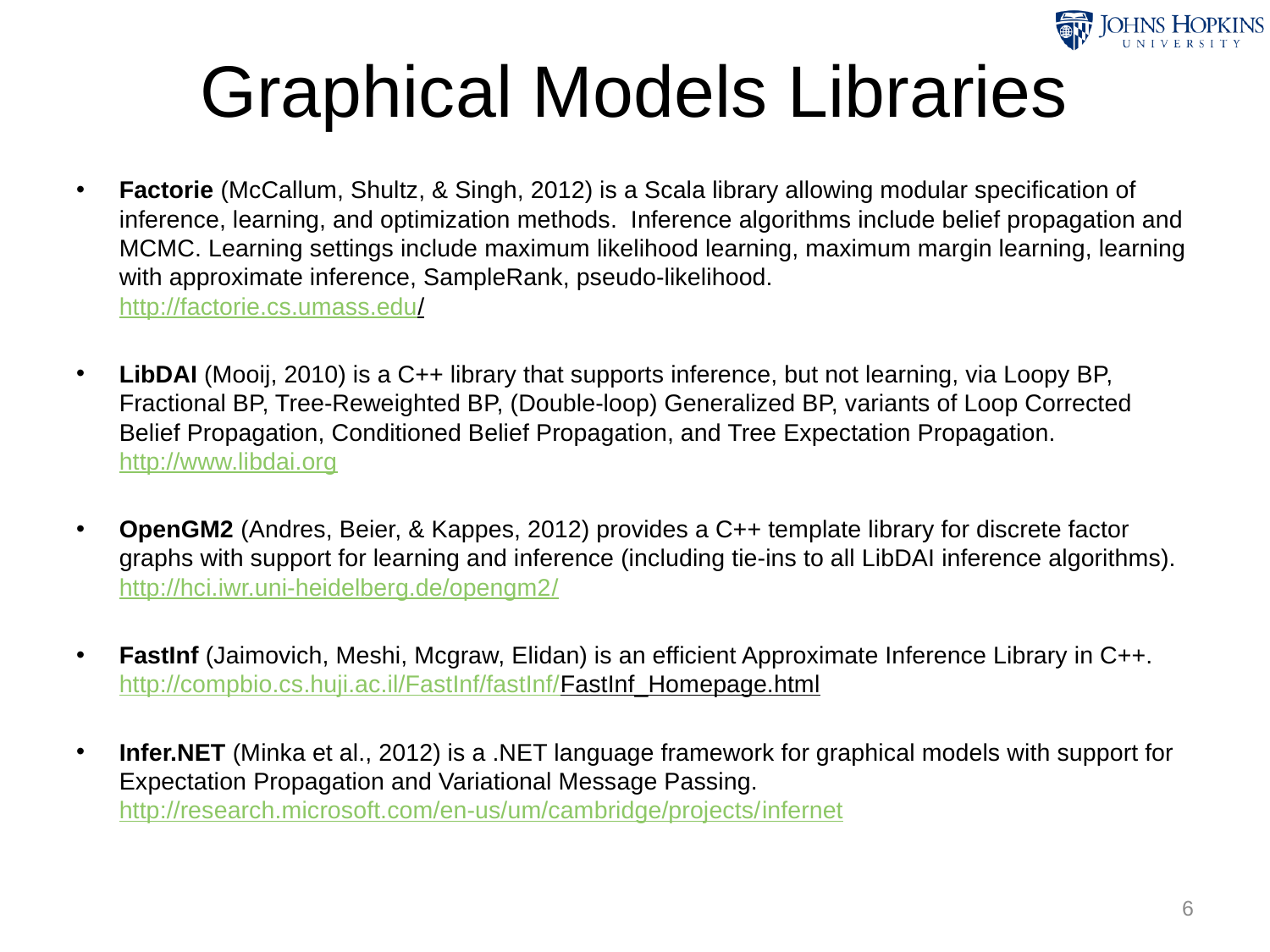

# Graphical Models Libraries
Factorie (McCallum, Shultz, & Singh, 2012) is a Scala library allowing modular specification of inference, learning, and optimization methods.  Inference algorithms include belief propagation and MCMC. Learning settings include maximum likelihood learning, maximum margin learning, learning with approximate inference, SampleRank, pseudo-likelihood.
http://factorie.cs.umass.edu/

LibDAI (Mooij, 2010) is a C++ library that supports inference, but not learning, via Loopy BP, Fractional BP, Tree-Reweighted BP, (Double-loop) Generalized BP, variants of Loop Corrected Belief Propagation, Conditioned Belief Propagation, and Tree Expectation Propagation.
http://www.libdai.org

OpenGM2 (Andres, Beier, & Kappes, 2012) provides a C++ template library for discrete factor graphs with support for learning and inference (including tie-ins to all LibDAI inference algorithms).
http://hci.iwr.uni-heidelberg.de/opengm2/

FastInf (Jaimovich, Meshi, Mcgraw, Elidan) is an efficient Approximate Inference Library in C++.
http://compbio.cs.huji.ac.il/FastInf/fastInf/FastInf_Homepage.html

Infer.NET (Minka et al., 2012) is a .NET language framework for graphical models with support for Expectation Propagation and Variational Message Passing.
http://research.microsoft.com/en-us/um/cambridge/projects/infernet

6